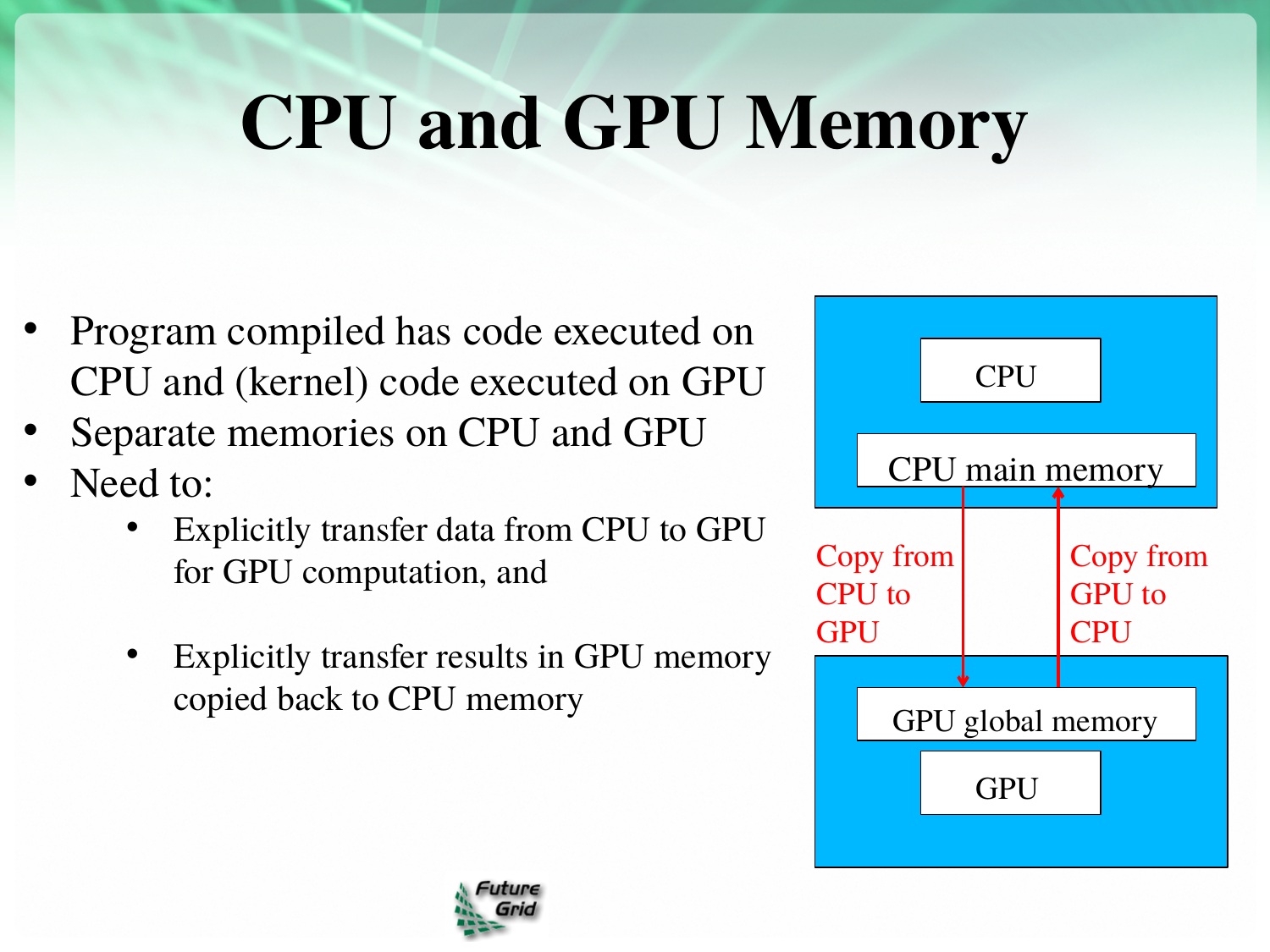

# CPU and GPU Memory

Program compiled has code executed on CPU and (kernel) code executed on GPU
Separate memories on CPU and GPU
Need to:
Explicitly transfer data from CPU to GPU for GPU computation, and

Explicitly transfer results in GPU memory copied back to CPU memory

CPU

CPU main memory
Copy from CPU to GPU
Copy from GPU to CPU

GPU global memory

GPU